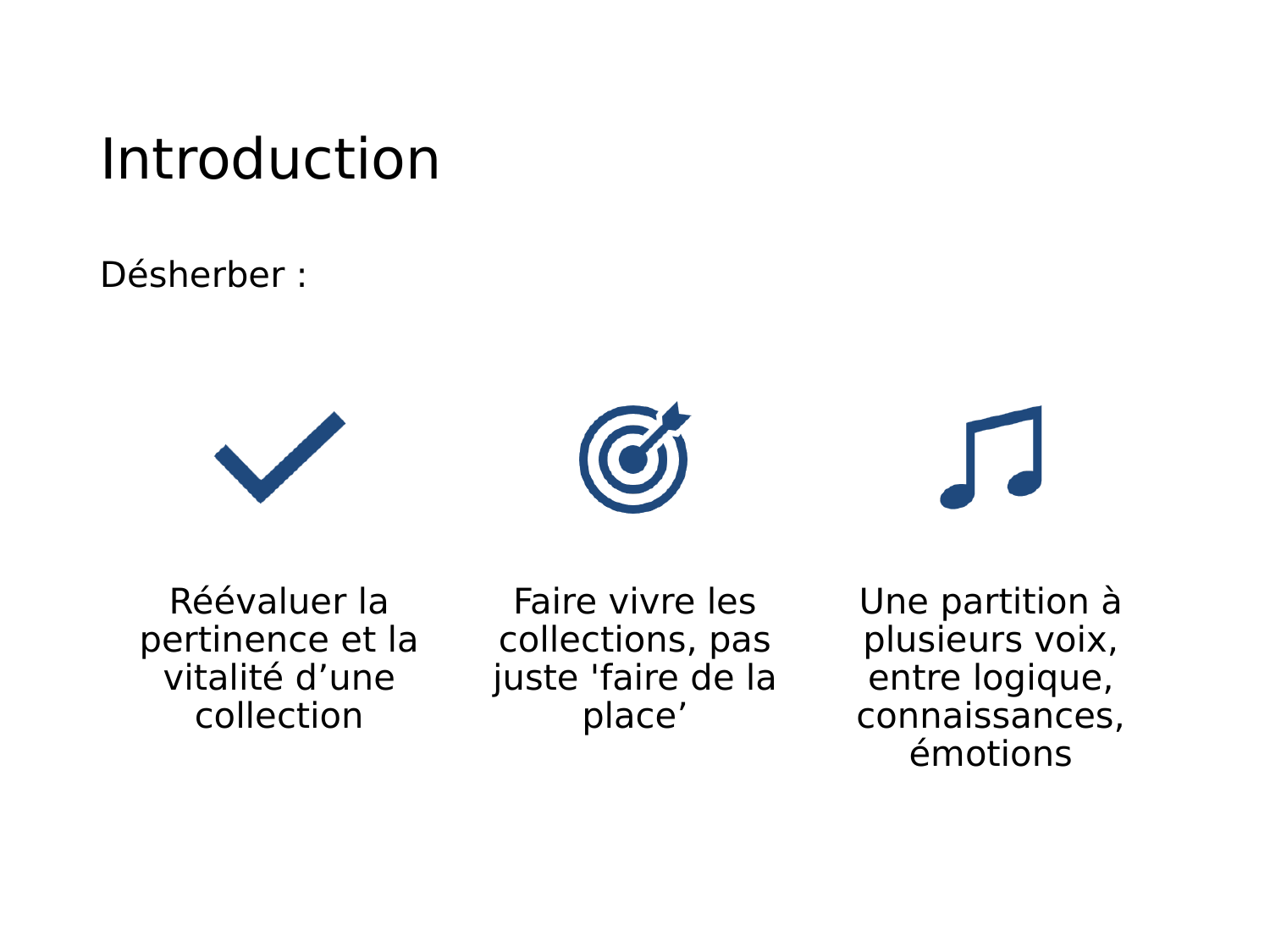

# Introduction
Désherber :
Réévaluer la pertinence et la vitalité d’une collection
Faire vivre les collections, pas juste 'faire de la place’
Une partition à plusieurs voix, entre logique, connaissances, émotions